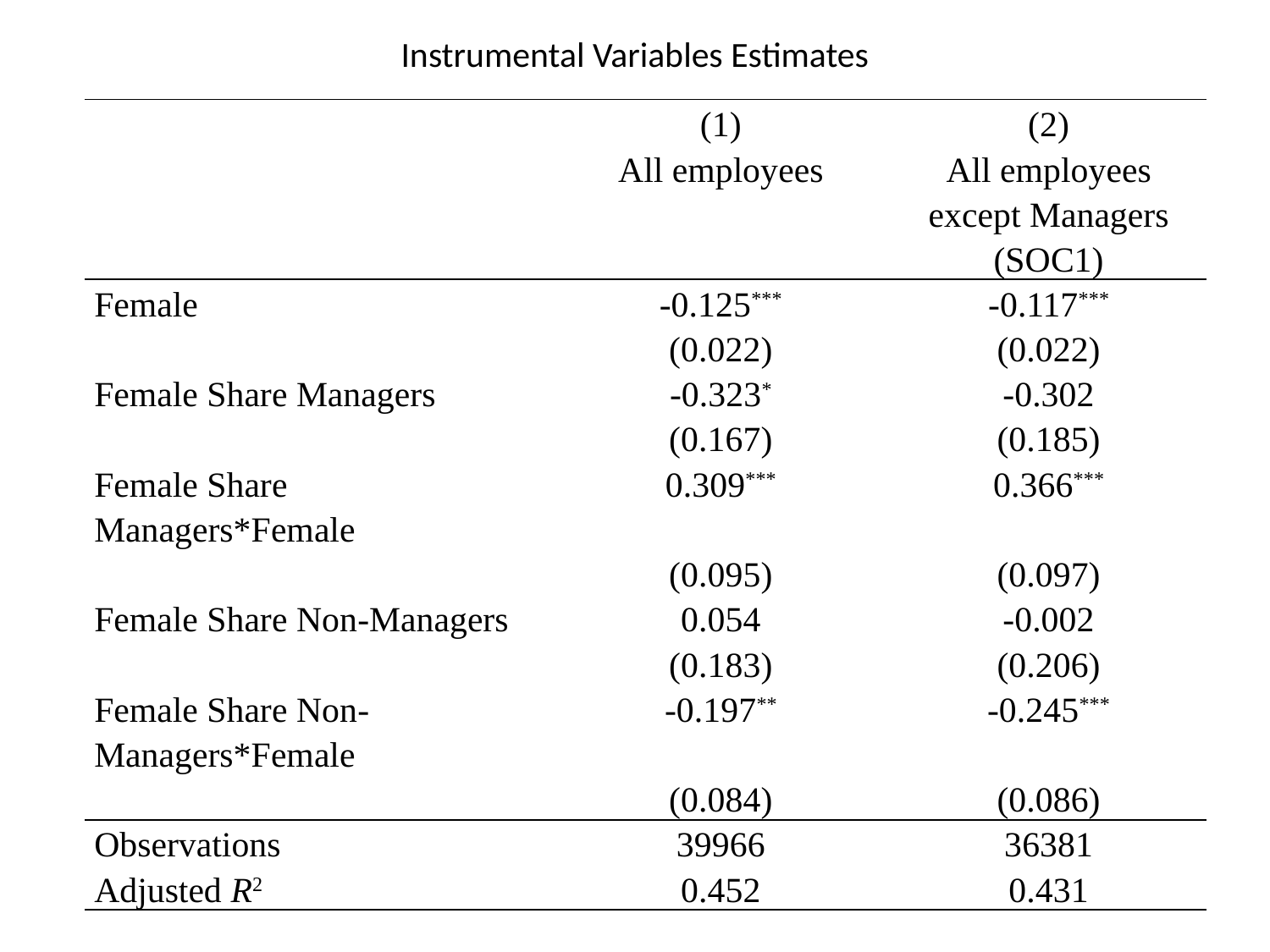

# Instrumental Variables Estimates
|  | (1) | (2) |
| --- | --- | --- |
|  | All employees | All employees except Managers (SOC1) |
| Female | -0.125\*\*\* | -0.117\*\*\* |
|  | (0.022) | (0.022) |
| Female Share Managers | -0.323\* | -0.302 |
|  | (0.167) | (0.185) |
| Female Share Managers\*Female | 0.309\*\*\* | 0.366\*\*\* |
|  | (0.095) | (0.097) |
| Female Share Non-Managers | 0.054 | -0.002 |
|  | (0.183) | (0.206) |
| Female Share Non-Managers\*Female | -0.197\*\* | -0.245\*\*\* |
|  | (0.084) | (0.086) |
| Observations | 39966 | 36381 |
| Adjusted R2 | 0.452 | 0.431 |